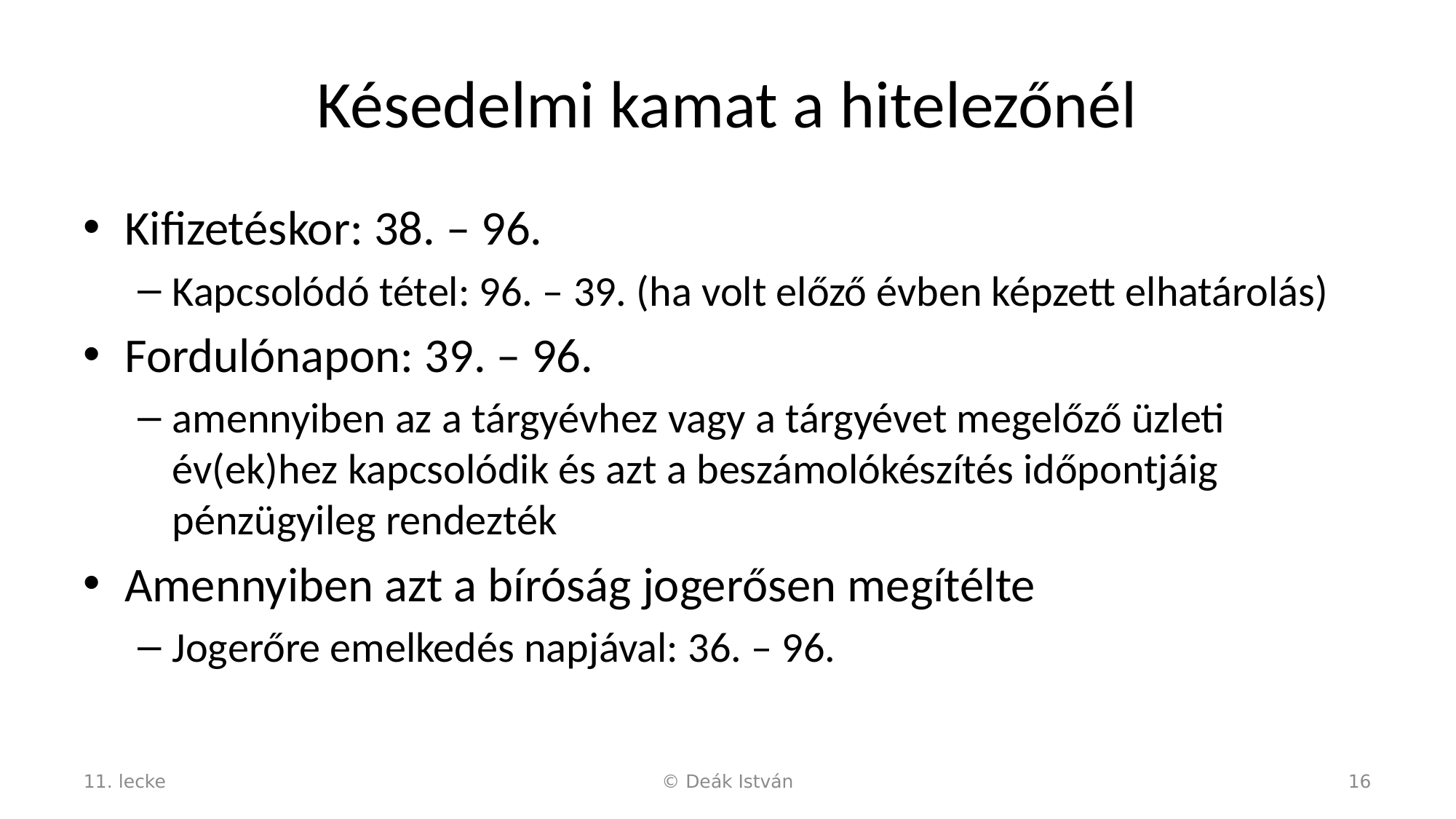

# Késedelmi kamat a hitelezőnél
Kifizetéskor: 38. – 96.
Kapcsolódó tétel: 96. – 39. (ha volt előző évben képzett elhatárolás)
Fordulónapon: 39. – 96.
amennyiben az a tárgyévhez vagy a tárgyévet megelőző üzleti év(ek)hez kapcsolódik és azt a beszámolókészítés időpontjáig pénzügyileg rendezték
Amennyiben azt a bíróság jogerősen megítélte
Jogerőre emelkedés napjával: 36. – 96.
11. lecke
© Deák István
16